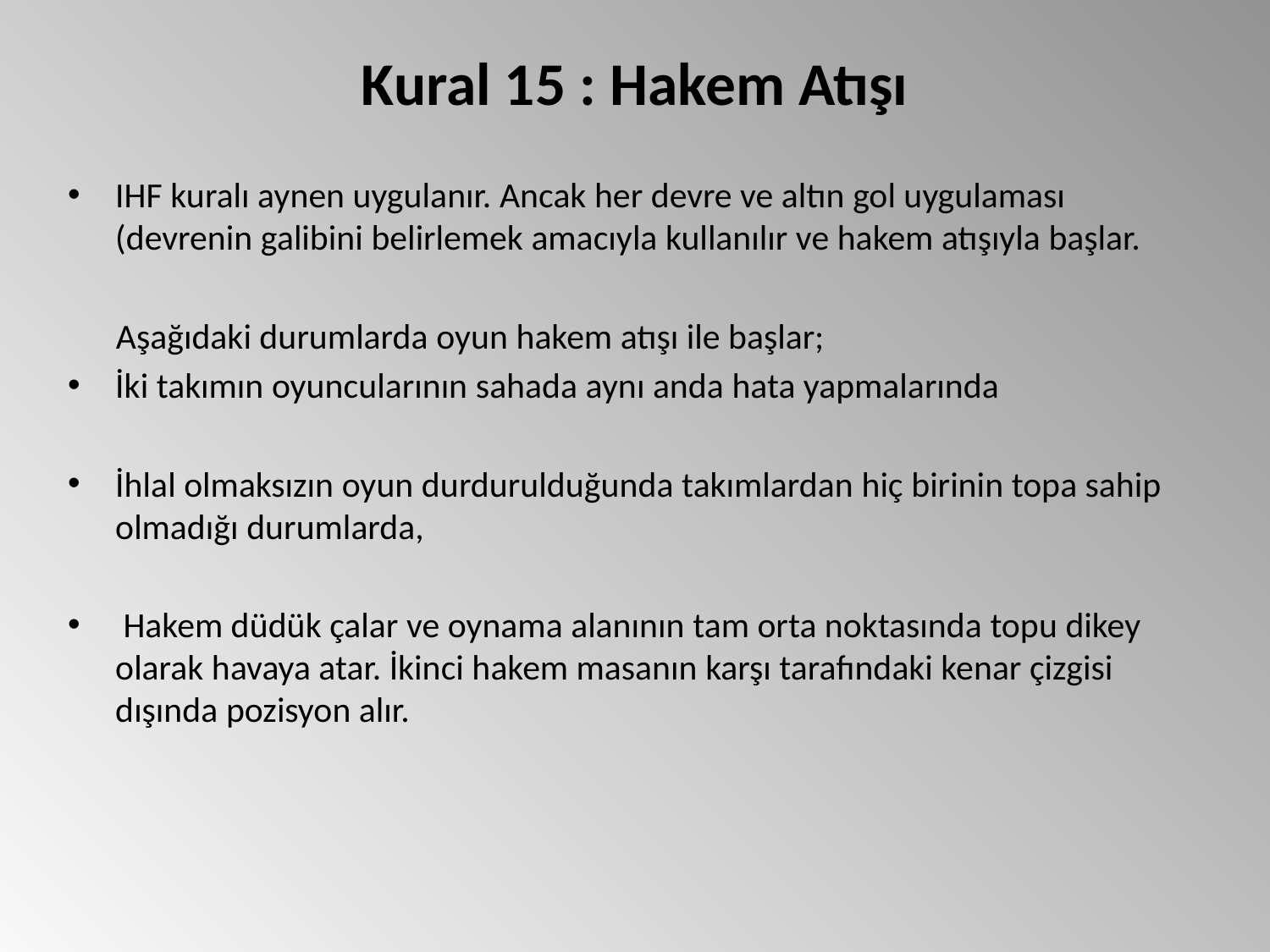

# Kural 15 : Hakem Atışı
IHF kuralı aynen uygulanır. Ancak her devre ve altın gol uygulaması (devrenin galibini belirlemek amacıyla kullanılır ve hakem atışıyla başlar.

      Aşağıdaki durumlarda oyun hakem atışı ile başlar;
İki takımın oyuncularının sahada aynı anda hata yapmalarında

İhlal olmaksızın oyun durdurulduğunda takımlardan hiç birinin topa sahip olmadığı durumlarda,

 Hakem düdük çalar ve oynama alanının tam orta noktasında topu dikey olarak havaya atar. İkinci hakem masanın karşı tarafındaki kenar çizgisi dışında pozisyon alır.